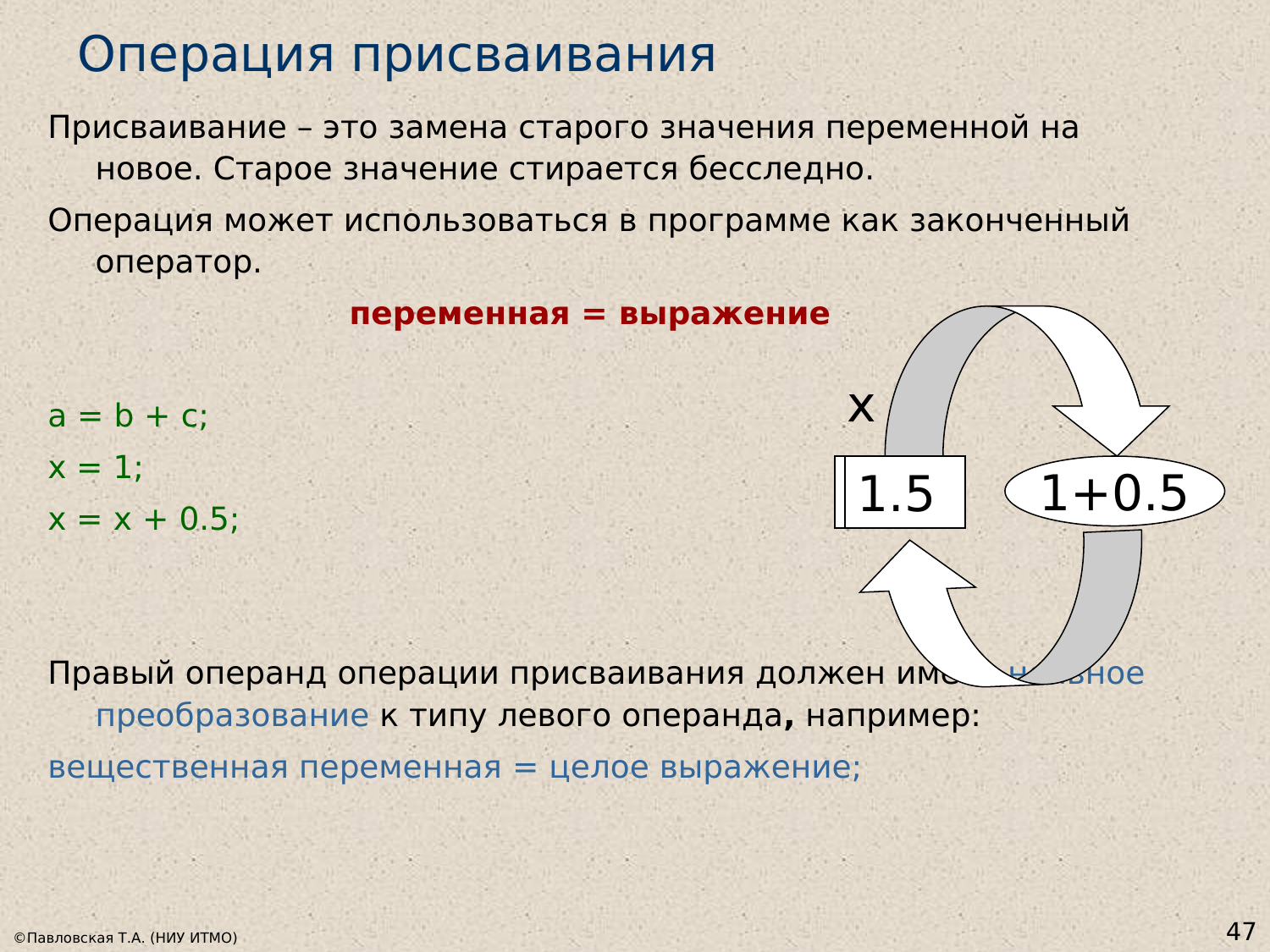

# Операция присваивания
Присваивание – это замена старого значения переменной на новое. Старое значение стирается бесследно.
Операция может использоваться в программе как законченный оператор.
			переменная = выражение

a = b + c;
x = 1;
x = x + 0.5;

Правый операнд операции присваивания должен иметь неявное преобразование к типу левого операнда, например:
вещественная переменная = целое выражение;

x
1
1.5
1+0.5

47
©Павловская Т.А. (НИУ ИТМО)